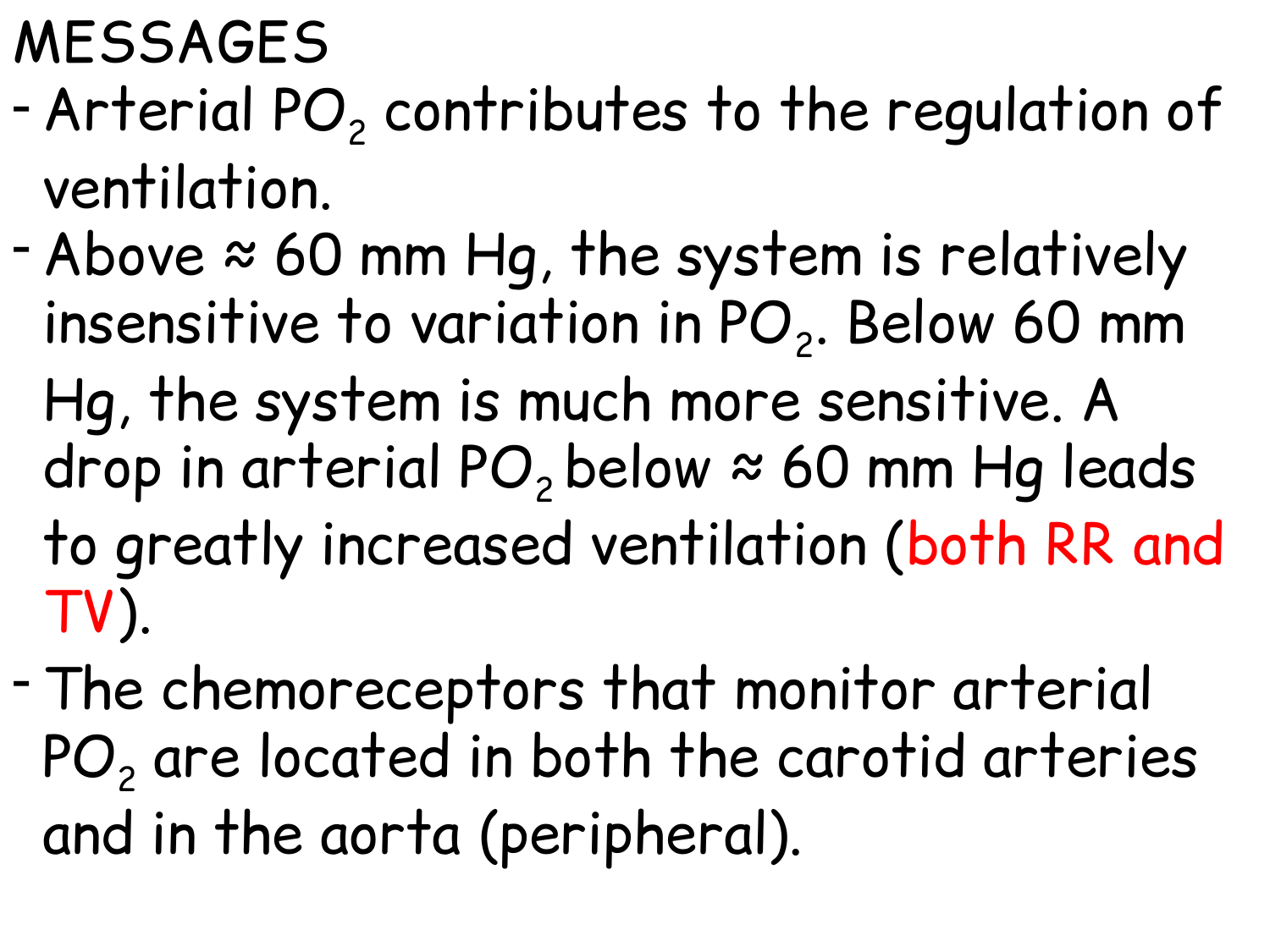

MESSAGES
Arterial PO2 contributes to the regulation of ventilation.
Above ≈ 60 mm Hg, the system is relatively insensitive to variation in PO2. Below 60 mm Hg, the system is much more sensitive. A drop in arterial PO2 below ≈ 60 mm Hg leads to greatly increased ventilation (both RR and TV).
The chemoreceptors that monitor arterial PO2 are located in both the carotid arteries and in the aorta (peripheral).